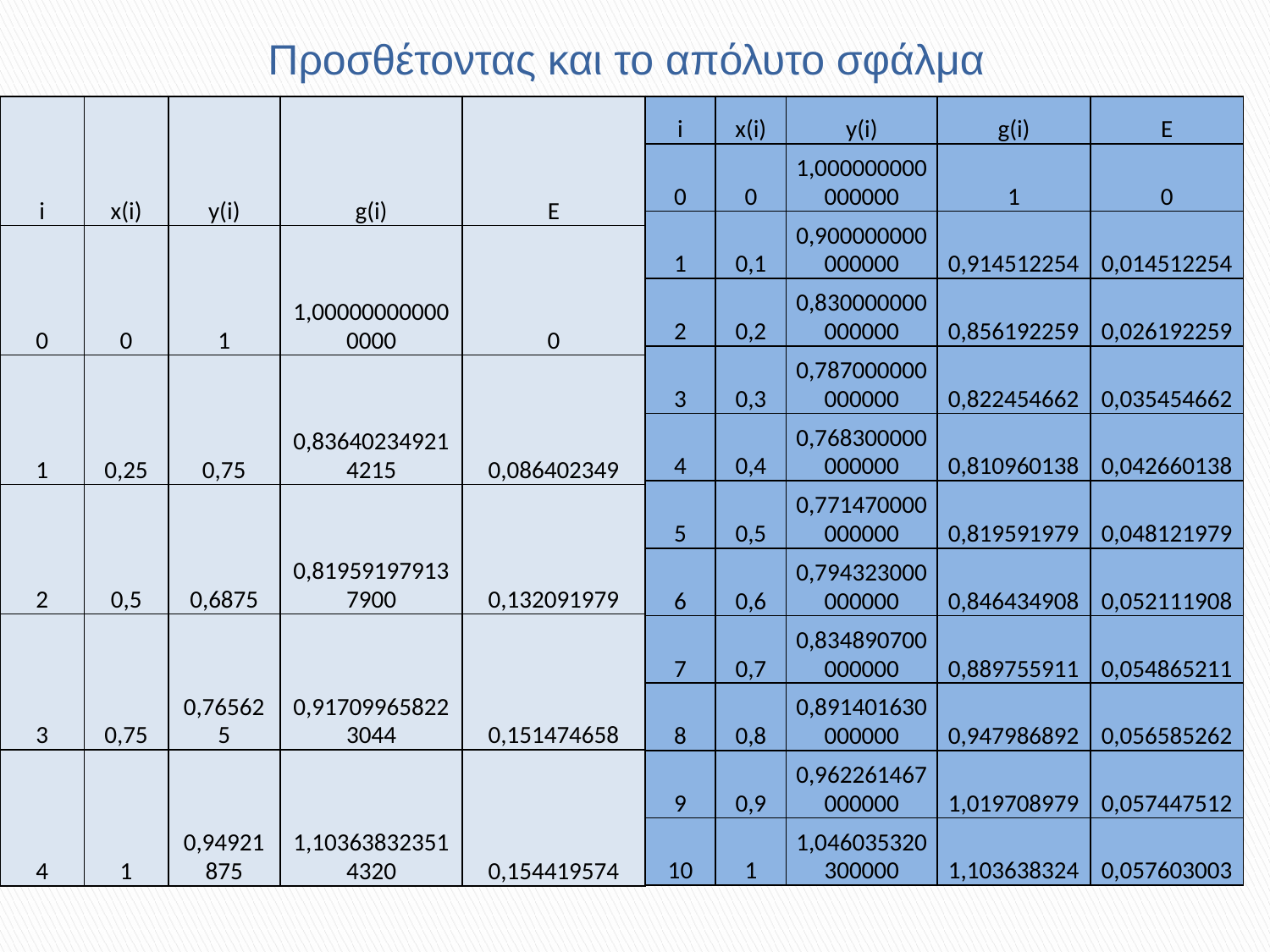

# Προσθέτοντας και το απόλυτο σφάλμα
| i | x(i) | y(i) | g(i) | E |
| --- | --- | --- | --- | --- |
| 0 | 0 | 1 | 1,000000000000000 | 0 |
| 1 | 0,25 | 0,75 | 0,836402349214215 | 0,086402349 |
| 2 | 0,5 | 0,6875 | 0,819591979137900 | 0,132091979 |
| 3 | 0,75 | 0,765625 | 0,917099658223044 | 0,151474658 |
| 4 | 1 | 0,94921875 | 1,103638323514320 | 0,154419574 |
| i | x(i) | y(i) | g(i) | E |
| --- | --- | --- | --- | --- |
| 0 | 0 | 1,000000000000000 | 1 | 0 |
| 1 | 0,1 | 0,900000000000000 | 0,914512254 | 0,014512254 |
| 2 | 0,2 | 0,830000000000000 | 0,856192259 | 0,026192259 |
| 3 | 0,3 | 0,787000000000000 | 0,822454662 | 0,035454662 |
| 4 | 0,4 | 0,768300000000000 | 0,810960138 | 0,042660138 |
| 5 | 0,5 | 0,771470000000000 | 0,819591979 | 0,048121979 |
| 6 | 0,6 | 0,794323000000000 | 0,846434908 | 0,052111908 |
| 7 | 0,7 | 0,834890700000000 | 0,889755911 | 0,054865211 |
| 8 | 0,8 | 0,891401630000000 | 0,947986892 | 0,056585262 |
| 9 | 0,9 | 0,962261467000000 | 1,019708979 | 0,057447512 |
| 10 | 1 | 1,046035320300000 | 1,103638324 | 0,057603003 |